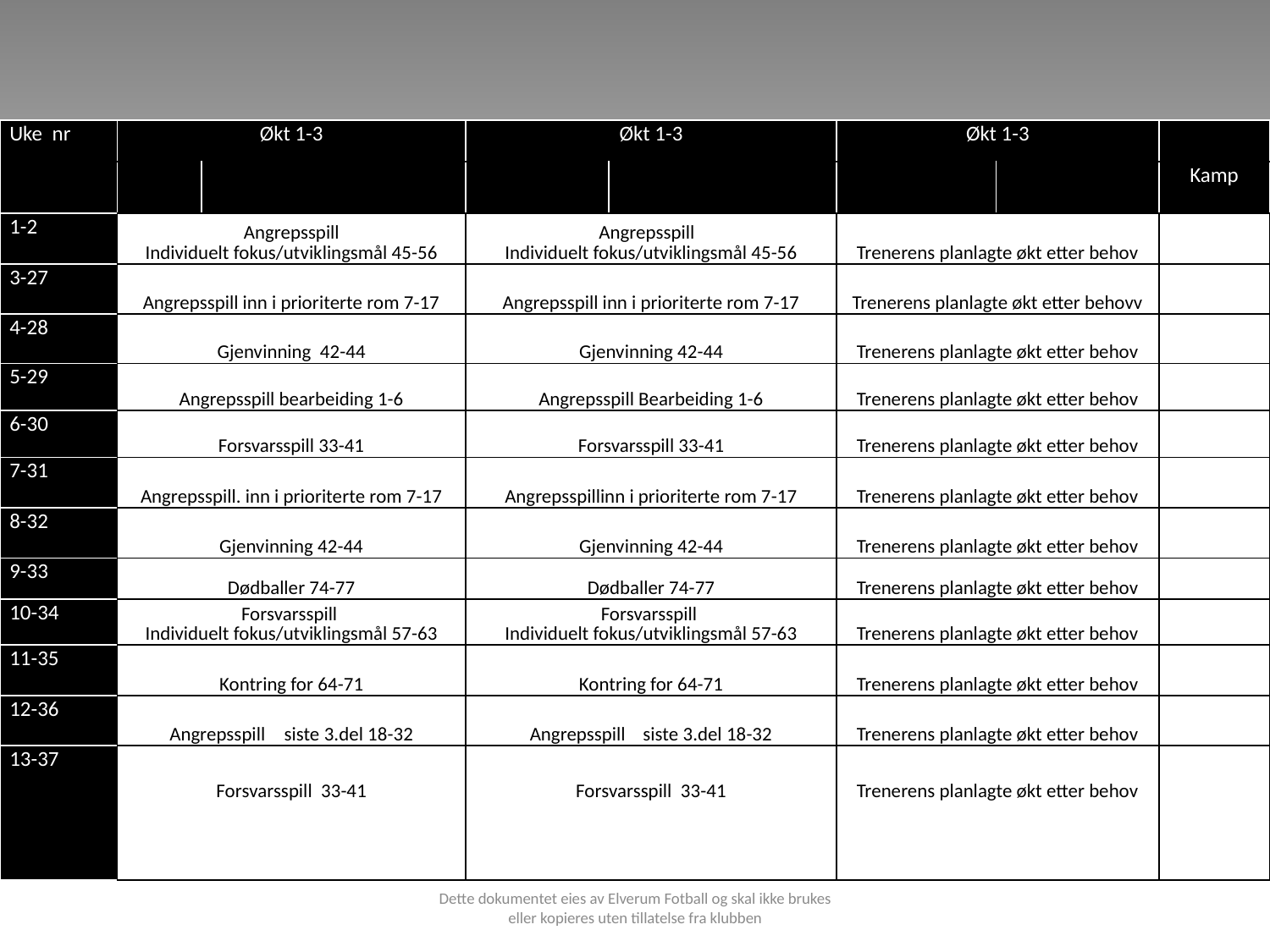

| Uke nr | Økt 1-3 |  | Økt 1-3 |  | Økt 1-3 |  |  |
| --- | --- | --- | --- | --- | --- | --- | --- |
|  |  |  |  |  |  |  | Kamp |
| 1-2 | Angrepsspill Individuelt fokus/utviklingsmål 45-56 |  | Angrepsspill Individuelt fokus/utviklingsmål 45-56 |  | Trenerens planlagte økt etter behov |  |  |
| 3-27 | Angrepsspill inn i prioriterte rom 7-17 |  | Angrepsspill inn i prioriterte rom 7-17 |  | Trenerens planlagte økt etter behovv |  |  |
| 4-28 | Gjenvinning 42-44 |  | Gjenvinning 42-44 |  | Trenerens planlagte økt etter behov |  |  |
| 5-29 | Angrepsspill bearbeiding 1-6 |  | Angrepsspill Bearbeiding 1-6 |  | Trenerens planlagte økt etter behov |  |  |
| 6-30 | Forsvarsspill 33-41 |  | Forsvarsspill 33-41 |  | Trenerens planlagte økt etter behov |  |  |
| 7-31 | Angrepsspill. inn i prioriterte rom 7-17 |  | Angrepsspillinn i prioriterte rom 7-17 |  | Trenerens planlagte økt etter behov |  |  |
| 8-32 | Gjenvinning 42-44 |  | Gjenvinning 42-44 |  | Trenerens planlagte økt etter behov |  |  |
| 9-33 | Dødballer 74-77 |  | Dødballer 74-77 |  | Trenerens planlagte økt etter behov |  |  |
| 10-34 | Forsvarsspill Individuelt fokus/utviklingsmål 57-63 |  | Forsvarsspill Individuelt fokus/utviklingsmål 57-63 |  | Trenerens planlagte økt etter behov |  |  |
| 11-35 | Kontring for 64-71 |  | Kontring for 64-71 |  | Trenerens planlagte økt etter behov |  |  |
| 12-36 | Angrepsspill 5 siste 3.del 18-32 |  | Angrepsspill siste 3.del 18-32 |  | Trenerens planlagte økt etter behov |  |  |
| 13-37 | Forsvarsspill 33-41 |  | Forsvarsspill 33-41 |  | Trenerens planlagte økt etter behov |  |  |
Dette dokumentet eies av Elverum Fotball og skal ikke brukes eller kopieres uten tillatelse fra klubben